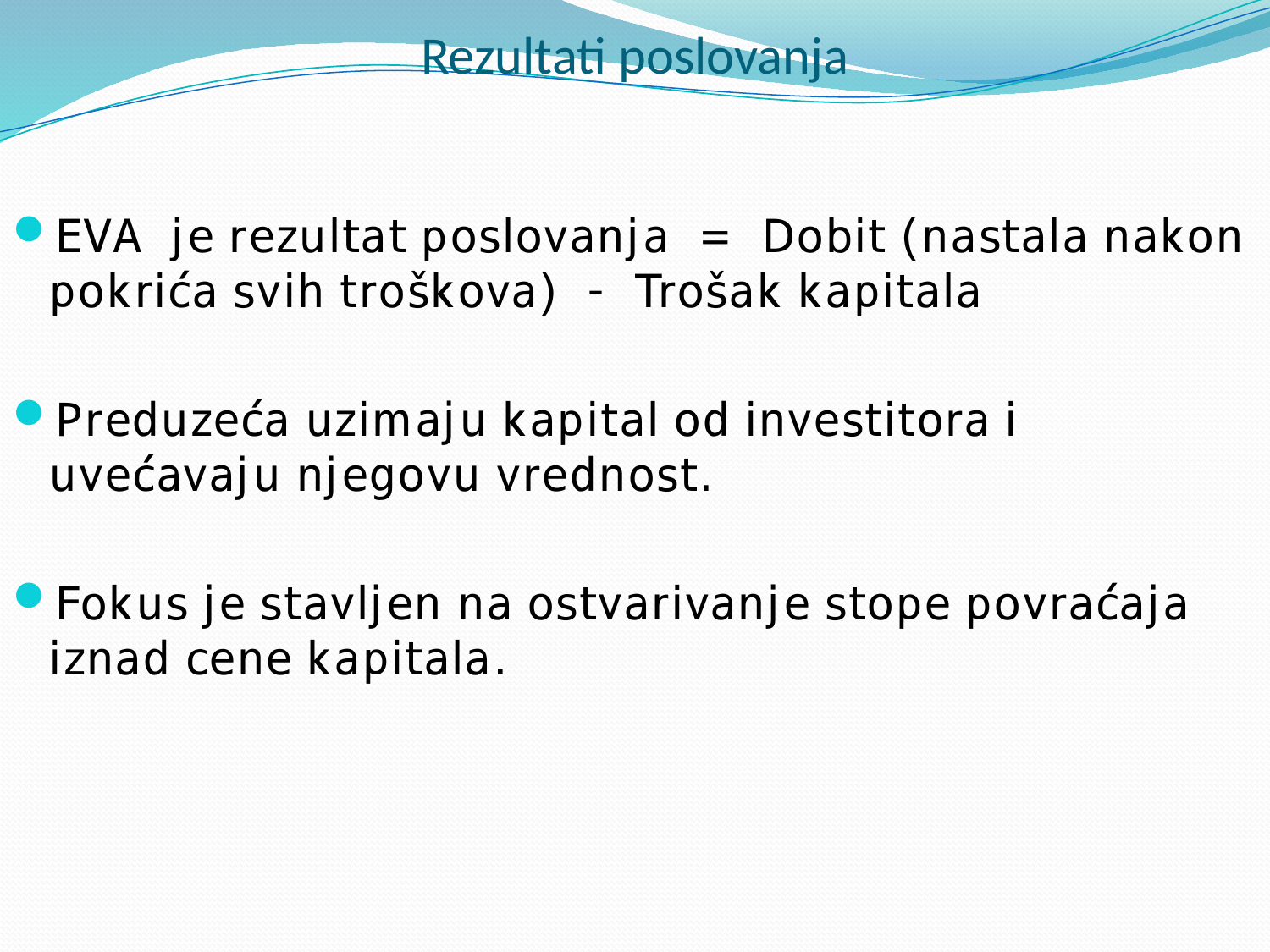

# Rezultati poslovanja
EVA  je rezultat poslovanja  =  Dobit (nastala nakon pokrića svih troškova)  -  Trošak kapitala

Preduzeća uzimaju kapital od investitora i uvećavaju njegovu vrednost.

Fokus je stavljen na ostvarivanje stope povraćaja iznad cene kapitala.